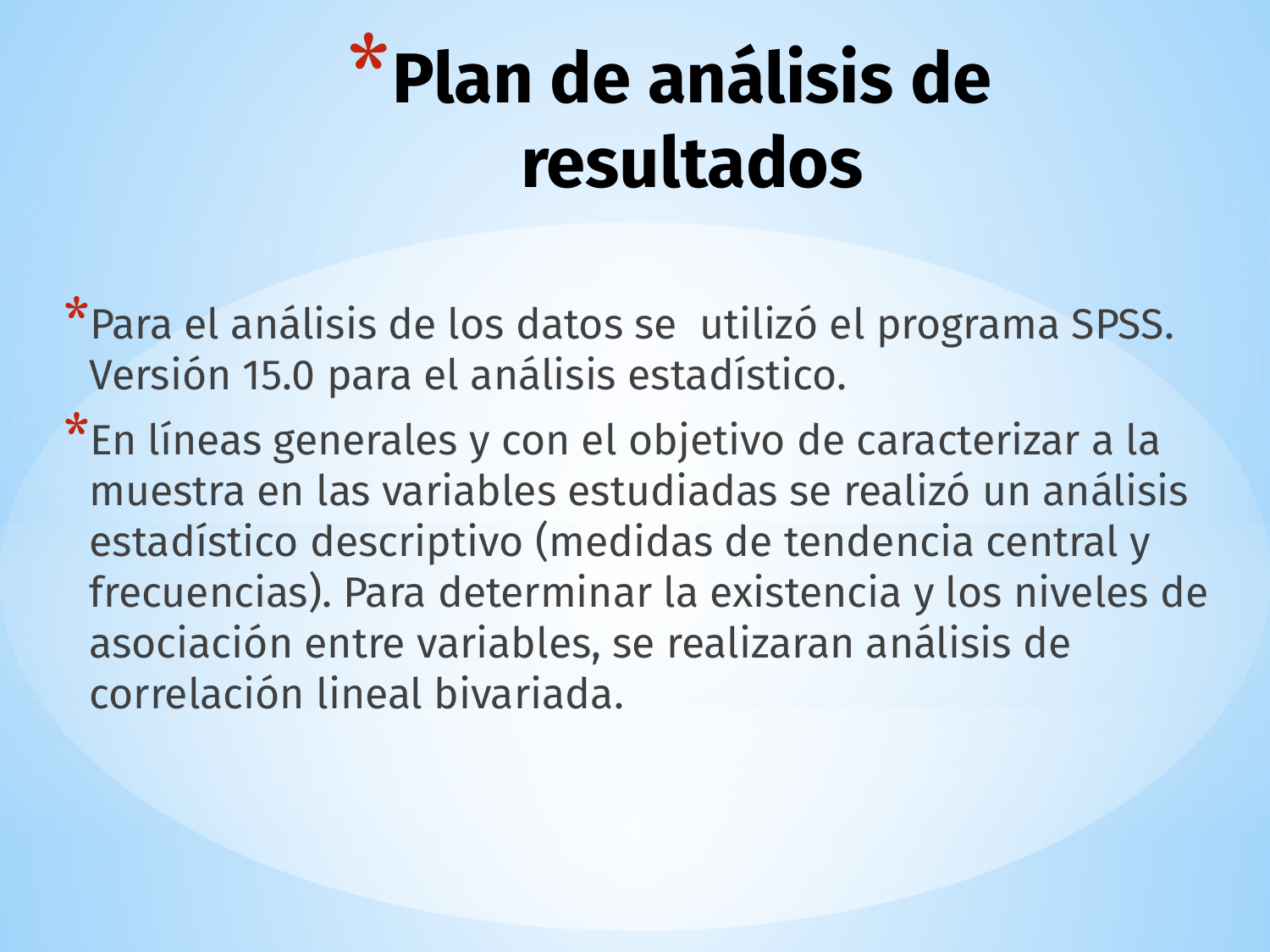

# Plan de análisis de resultados

Para el análisis de los datos se  utilizó el programa SPSS. Versión 15.0 para el análisis estadístico.
En líneas generales y con el objetivo de caracterizar a la muestra en las variables estudiadas se realizó un análisis estadístico descriptivo (medidas de tendencia central y frecuencias). Para determinar la existencia y los niveles de asociación entre variables, se realizaran análisis de correlación lineal bivariada.